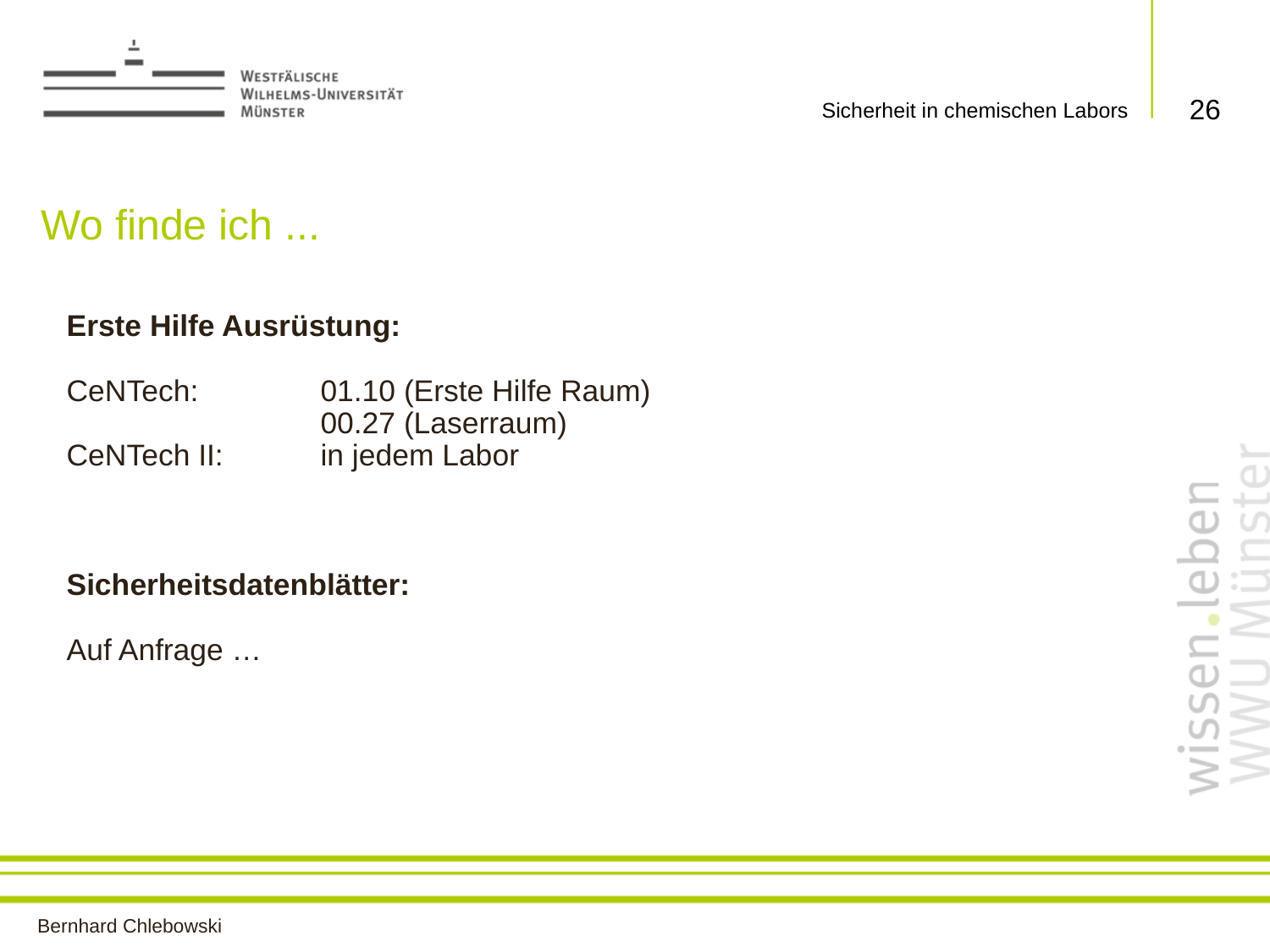

26
Sicherheit in chemischen Labors
# Wo finde ich ...

Erste Hilfe Ausrüstung:

CeNTech:	01.10 (Erste Hilfe Raum)
		00.27 (Laserraum)
CeNTech II:	in jedem Labor

Sicherheitsdatenblätter:

Auf Anfrage …